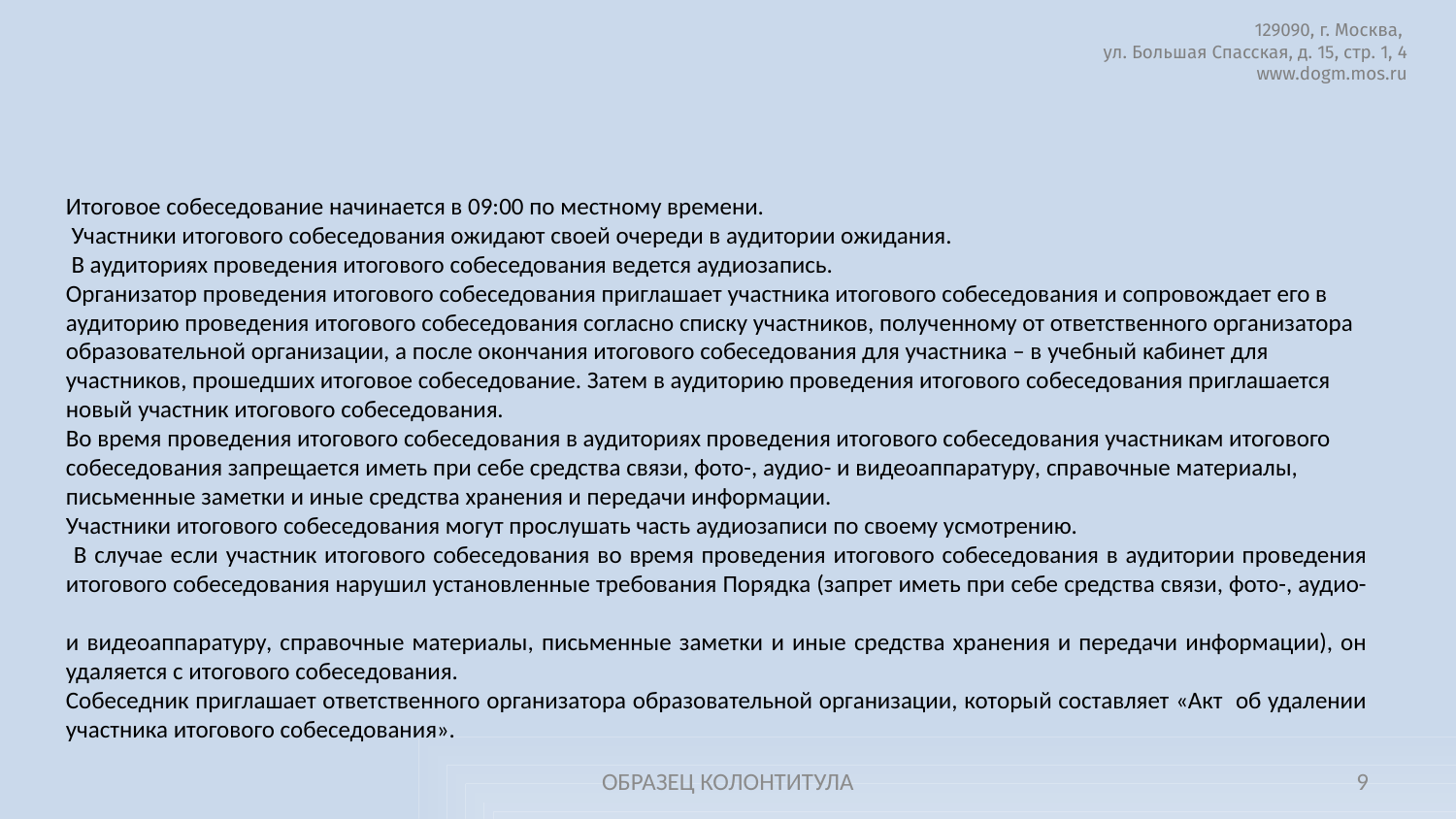

Итоговое собеседование начинается в 09:00 по местному времени.
 Участники итогового собеседования ожидают своей очереди в аудитории ожидания.
 В аудиториях проведения итогового собеседования ведется аудиозапись.
Организатор проведения итогового собеседования приглашает участника итогового собеседования и сопровождает его в аудиторию проведения итогового собеседования согласно списку участников, полученному от ответственного организатора образовательной организации, а после окончания итогового собеседования для участника – в учебный кабинет для участников, прошедших итоговое собеседование. Затем в аудиторию проведения итогового собеседования приглашается новый участник итогового собеседования.
Во время проведения итогового собеседования в аудиториях проведения итогового собеседования участникам итогового собеседования запрещается иметь при себе средства связи, фото-, аудио- и видеоаппаратуру, справочные материалы, письменные заметки и иные средства хранения и передачи информации.
Участники итогового собеседования могут прослушать часть аудиозаписи по своему усмотрению.
 В случае если участник итогового собеседования во время проведения итогового собеседования в аудитории проведения итогового собеседования нарушил установленные требования Порядка (запрет иметь при себе средства связи, фото-, аудио-
и видеоаппаратуру, справочные материалы, письменные заметки и иные средства хранения и передачи информации), он удаляется с итогового собеседования.
Собеседник приглашает ответственного организатора образовательной организации, который составляет «Акт  об удалении участника итогового собеседования».
#
ОБРАЗЕЦ КОЛОНТИТУЛА
9